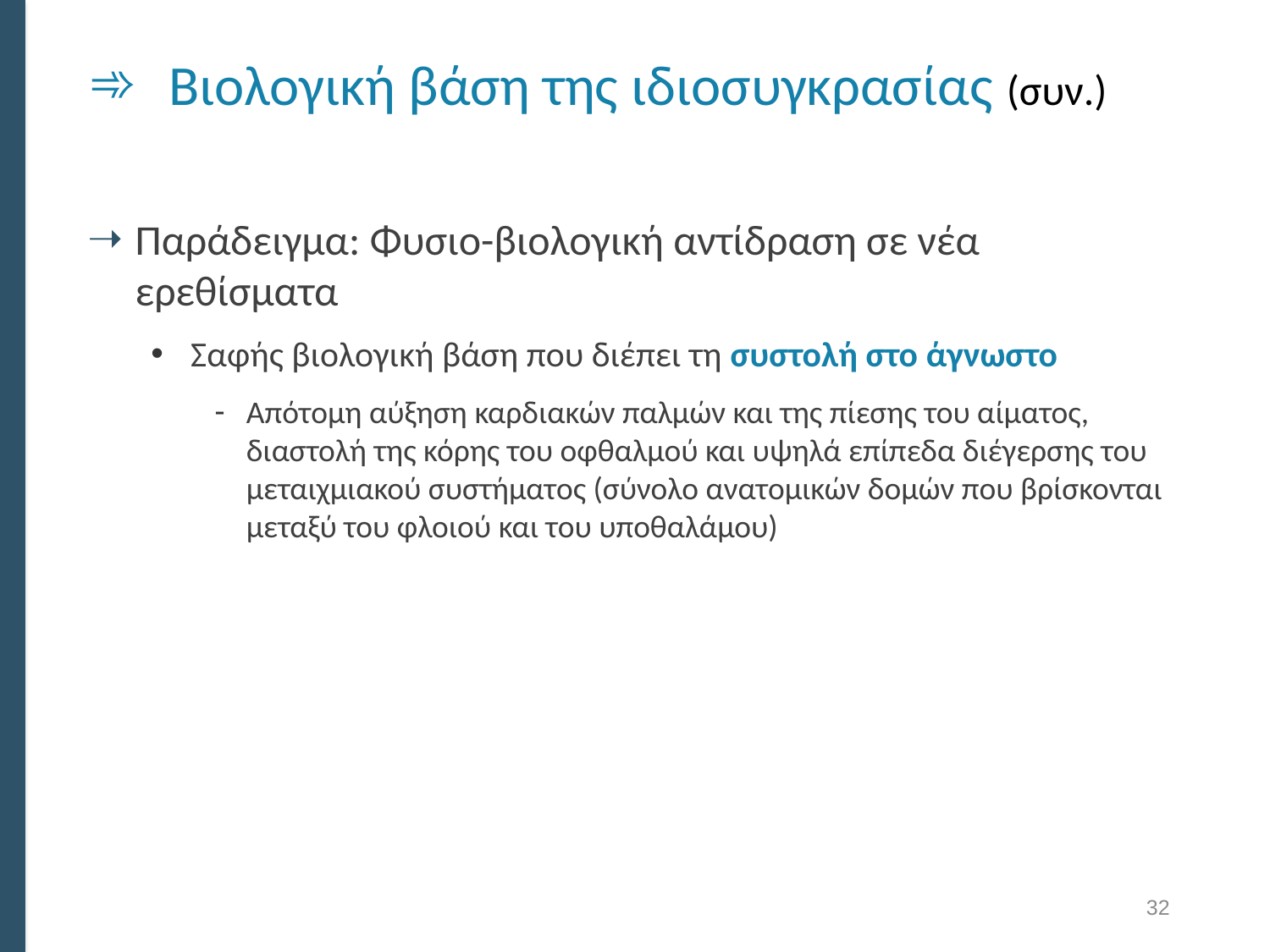

# Βιολογική βάση της ιδιοσυγκρασίας (συν.)
Παράδειγμα: Φυσιο-βιολογική αντίδραση σε νέα ερεθίσματα
Σαφής βιολογική βάση που διέπει τη συστολή στο άγνωστο
Απότομη αύξηση καρδιακών παλμών και της πίεσης του αίματος, διαστολή της κόρης του οφθαλμού και υψηλά επίπεδα διέγερσης του μεταιχμιακού συστήματος (σύνολο ανατομικών δομών που βρίσκονται μεταξύ του φλοιού και του υποθαλάμου)
32